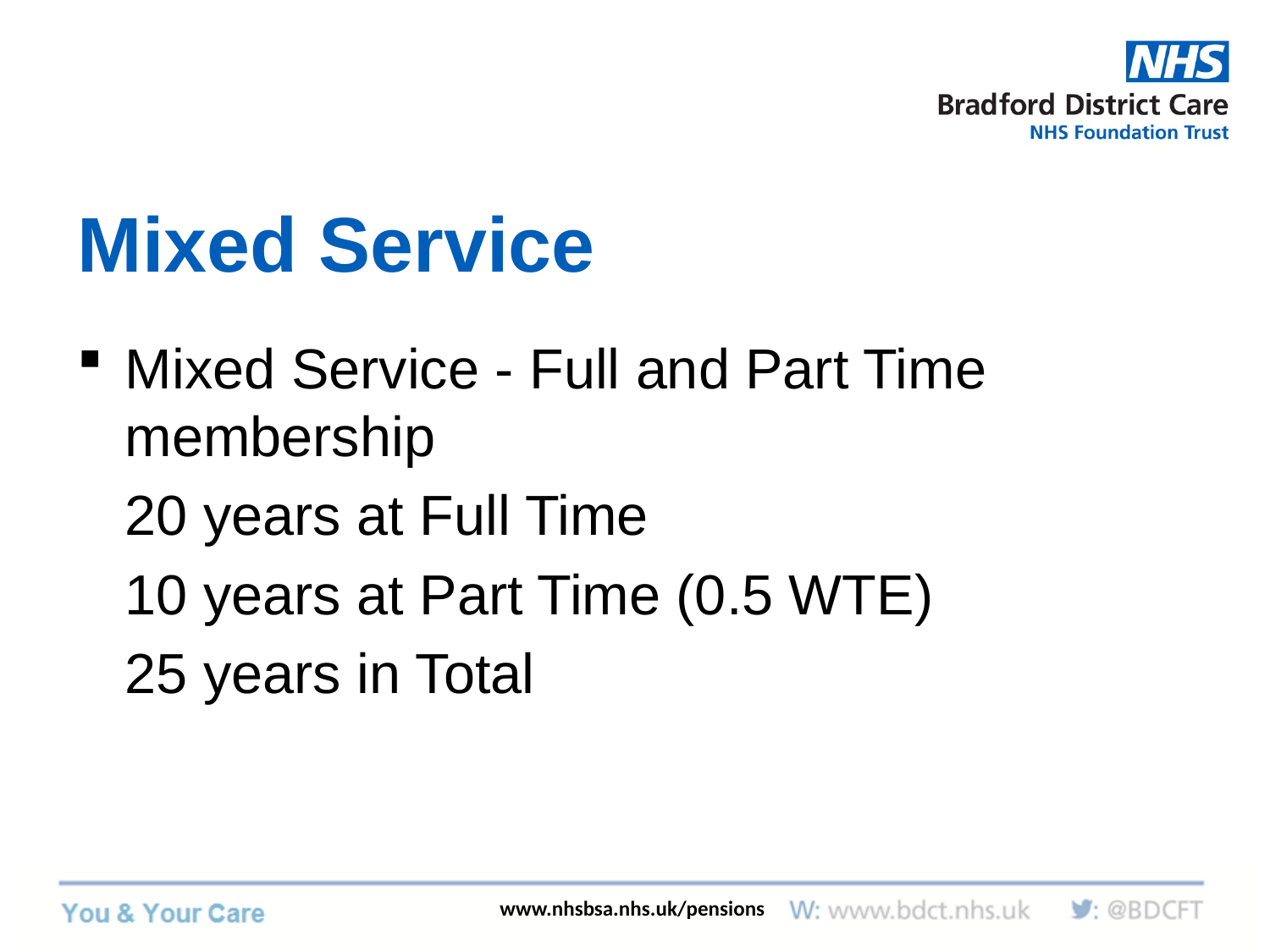

# Mixed Service
Mixed Service - Full and Part Time membership
	20 years at Full Time
	10 years at Part Time (0.5 WTE)
	25 years in Total

www.nhsbsa.nhs.uk/pensions